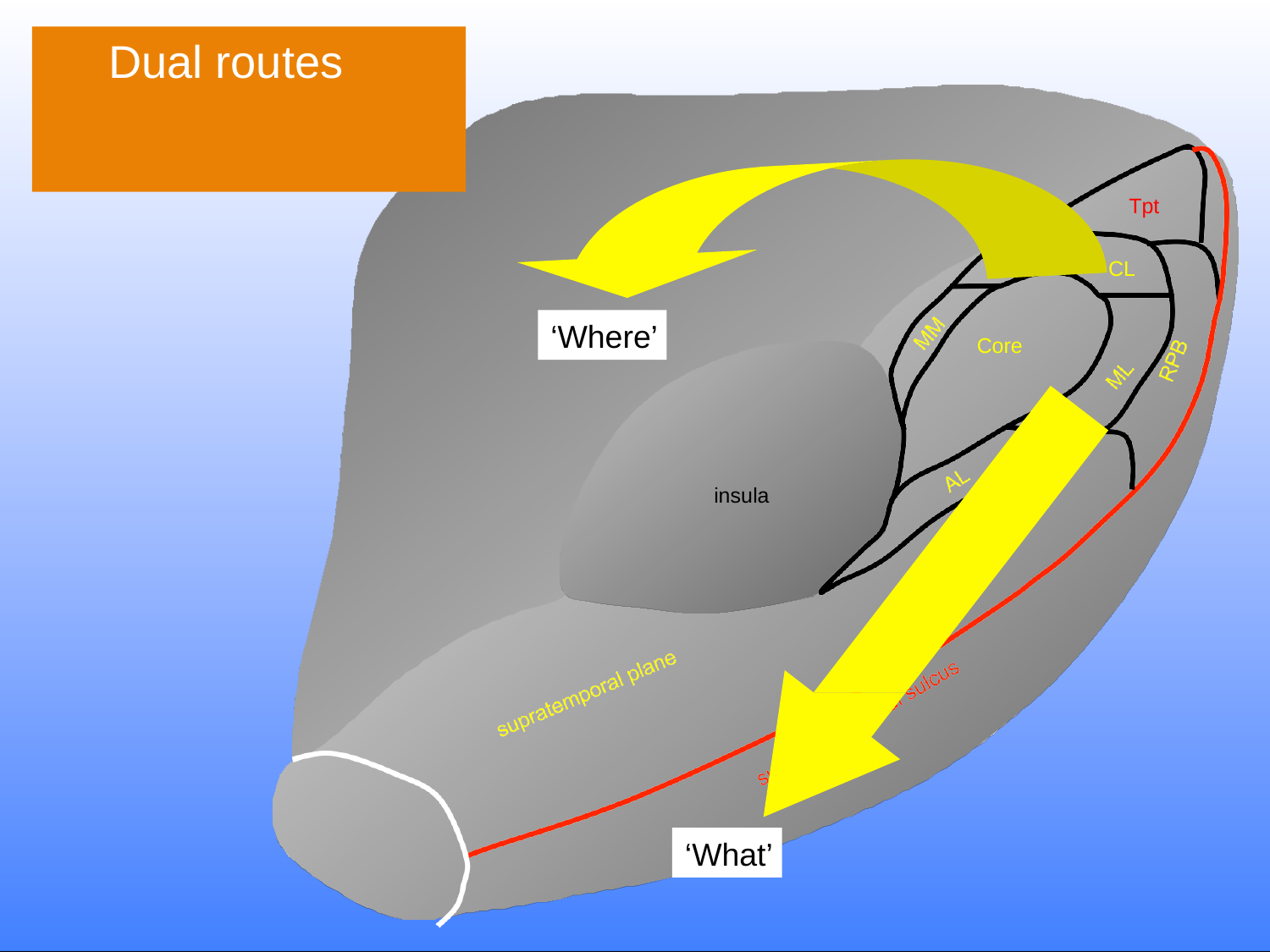

# Dual routes

Tpt
CM
CL

‘Where’
Core

insula

‘What’